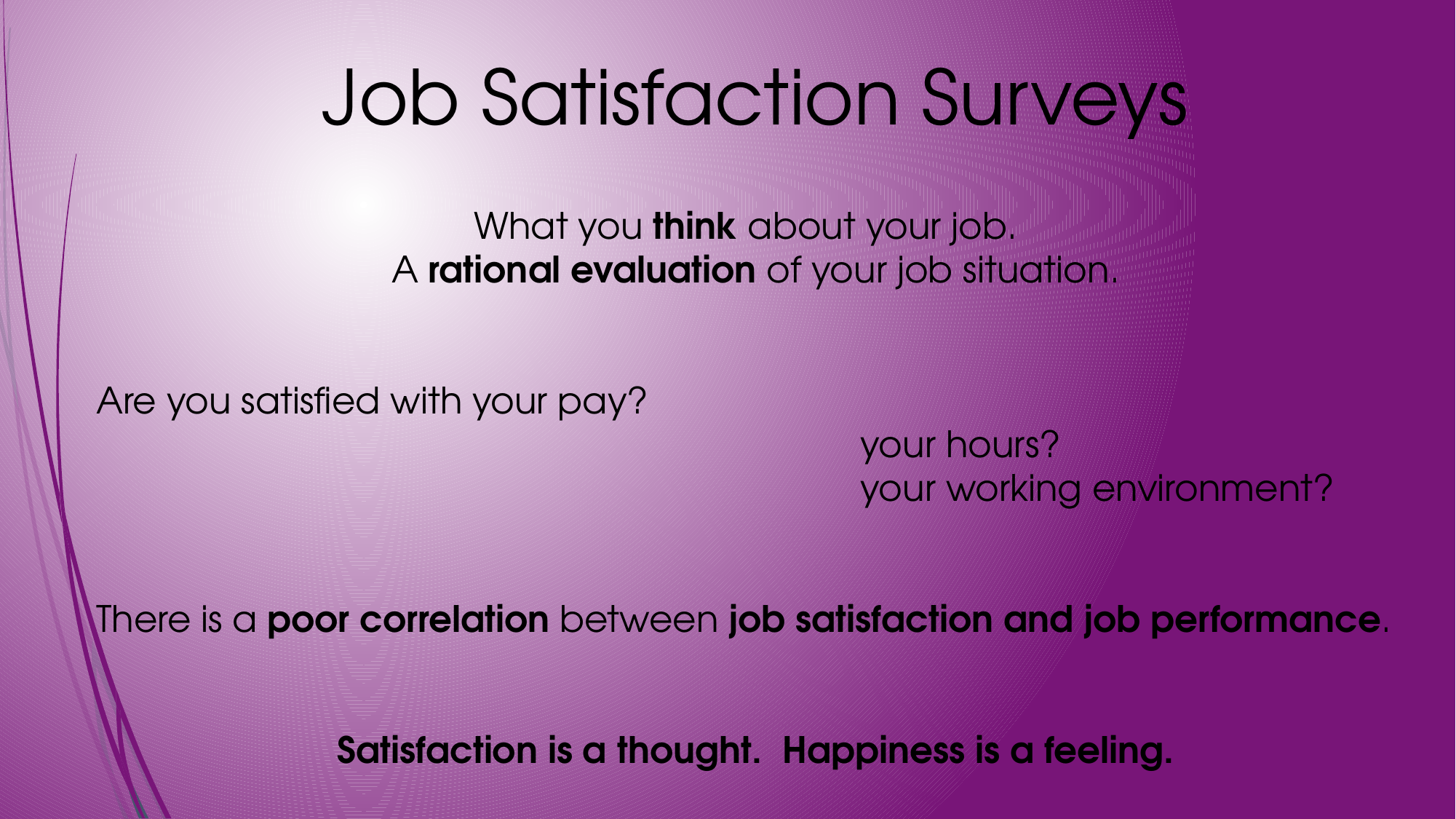

Job Satisfaction Surveys
What you think about your job.
A rational evaluation of your job situation.

Are you satisfied with your pay?
							your hours?
							your working environment?

There is a poor correlation between job satisfaction and job performance.

Satisfaction is a thought.  Happiness is a feeling.